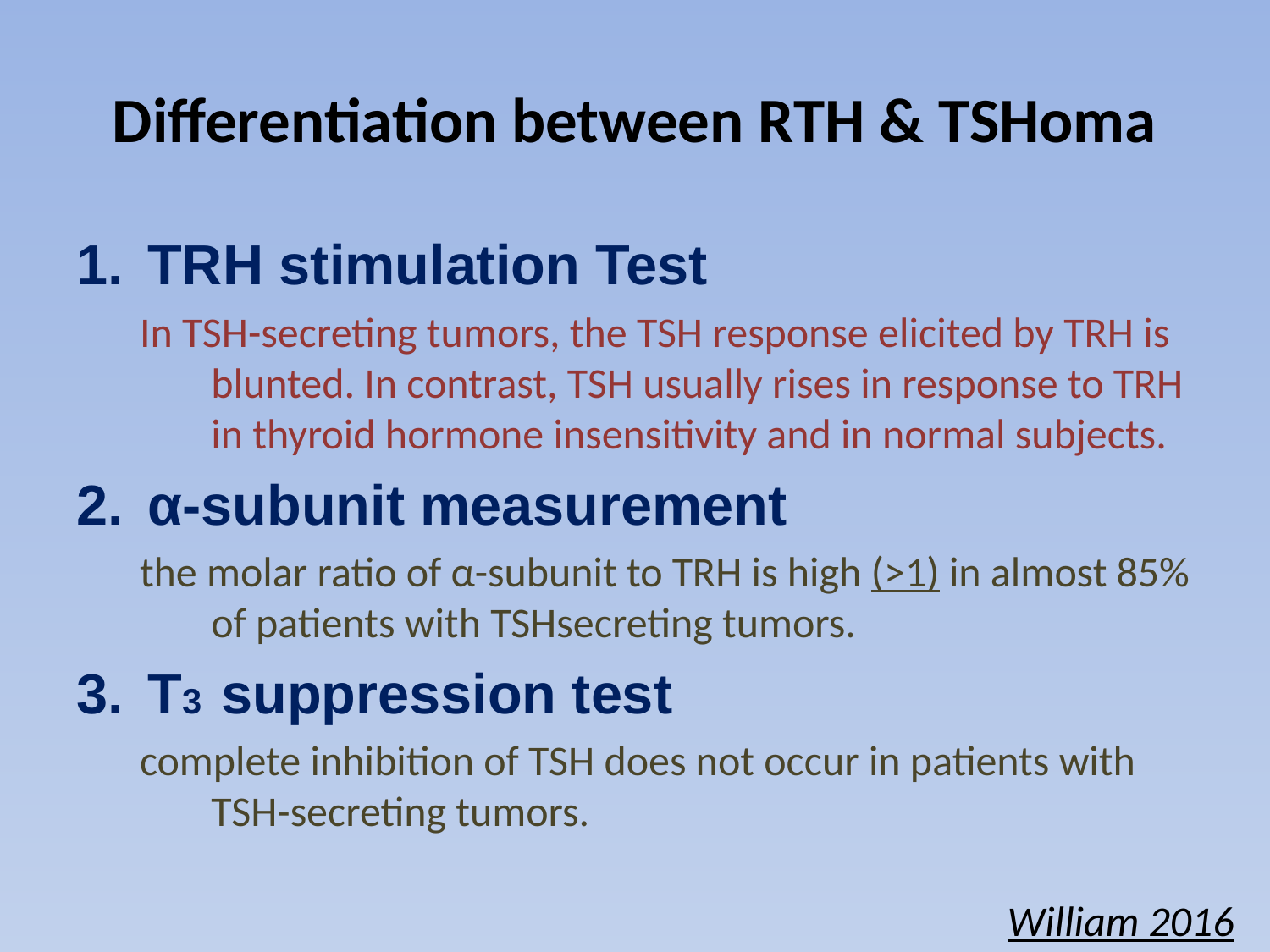

# Differentiation between RTH & TSHoma
TRH stimulation Test
In TSH-secreting tumors, the TSH response elicited by TRH is blunted. In contrast, TSH usually rises in response to TRH in thyroid hormone insensitivity and in normal subjects.
α-subunit measurement
the molar ratio of α-subunit to TRH is high (>1) in almost 85% of patients with TSHsecreting tumors.
T3  suppression test
complete inhibition of TSH does not occur in patients with TSH-secreting tumors.
William 2016